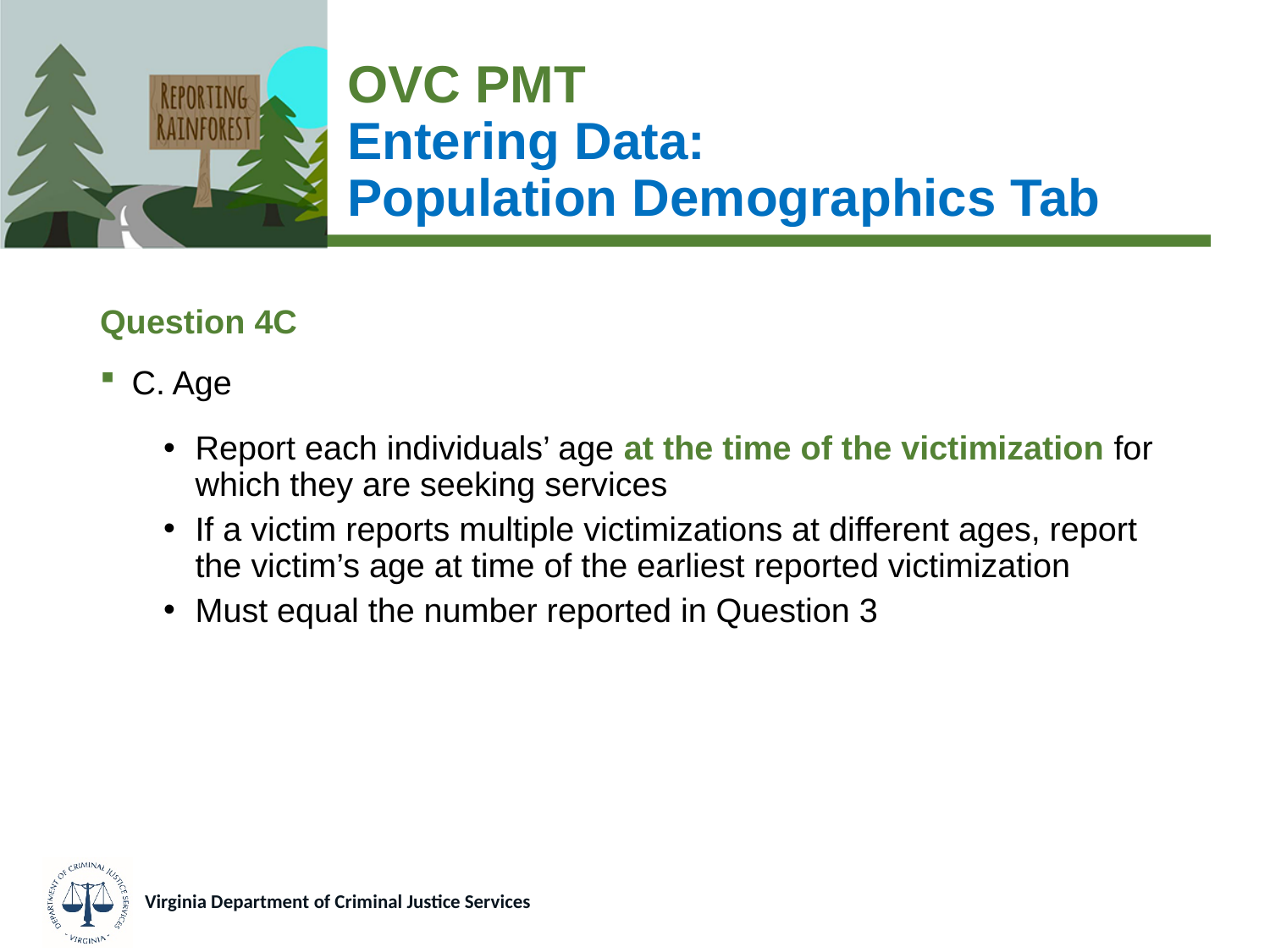

# OVC PMT Entering Data: Population Demographics Tab
Question 4C
C. Age
Report each individuals’ age at the time of the victimization for which they are seeking services
If a victim reports multiple victimizations at different ages, report the victim’s age at time of the earliest reported victimization
Must equal the number reported in Question 3
Virginia Department of Criminal Justice Services